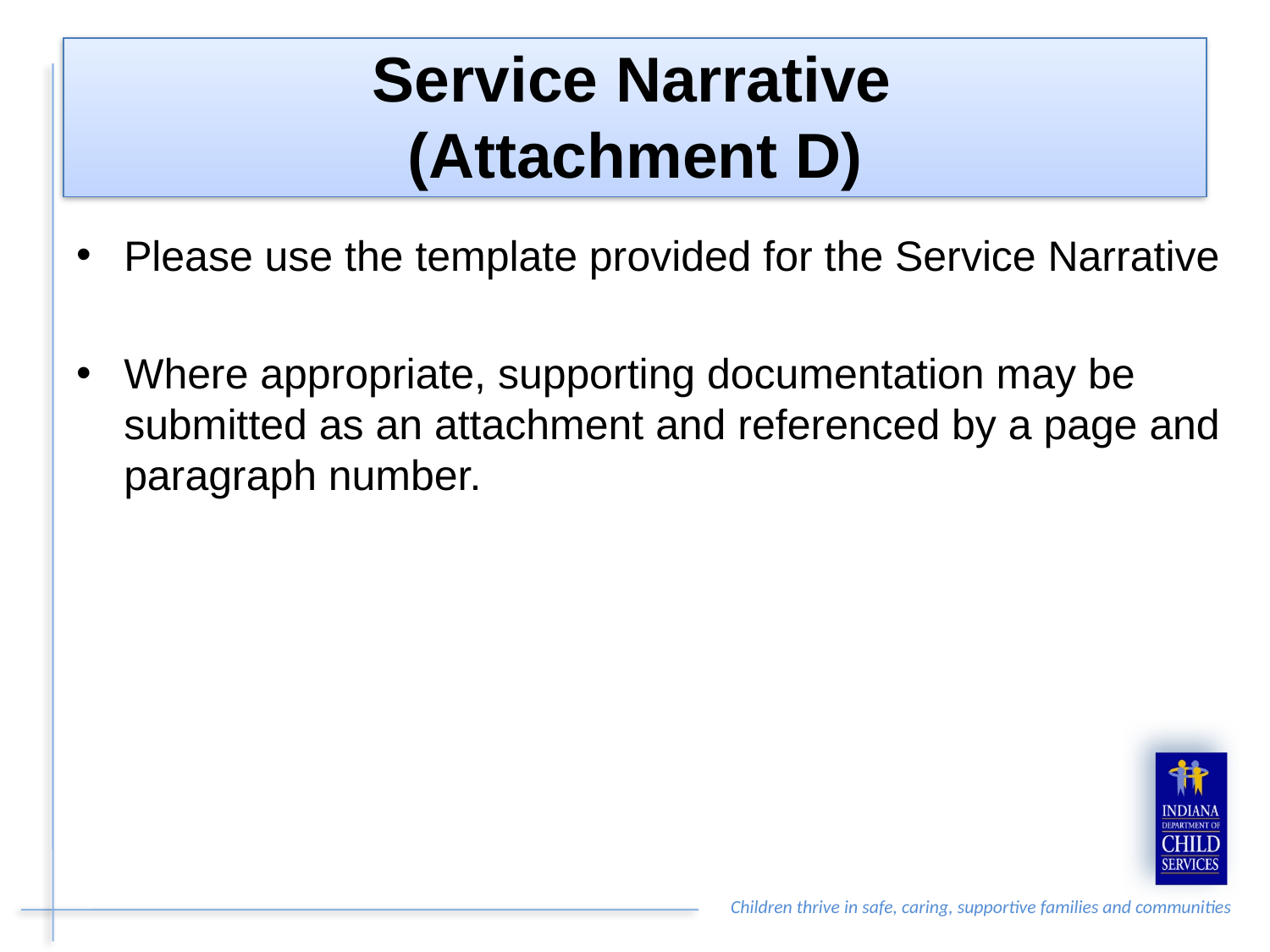

# Service Narrative (Attachment D)
Please use the template provided for the Service Narrative

Where appropriate, supporting documentation may be submitted as an attachment and referenced by a page and paragraph number.

9